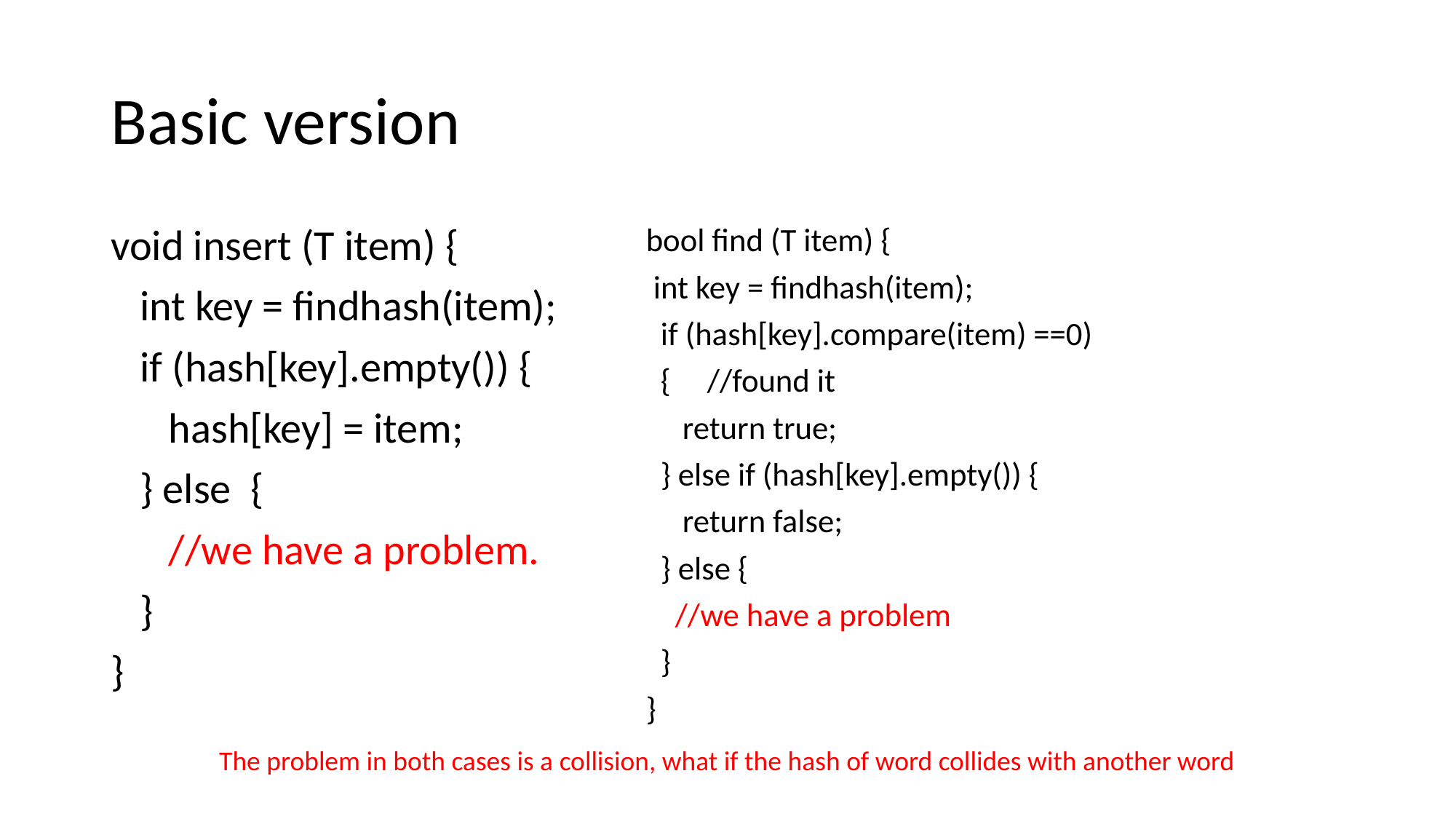

# Basic version
void insert (T item) {
   int key = findhash(item);
   if (hash[key].empty()) {
      hash[key] = item;
   } else  {
      //we have a problem.
   }
}

bool find (T item) {
 int key = findhash(item);
  if (hash[key].compare(item) ==0)
  {     //found it
     return true;
  } else if (hash[key].empty()) {
     return false;
  } else {
    //we have a problem
  }
}
The problem in both cases is a collision, what if the hash of word collides with another word